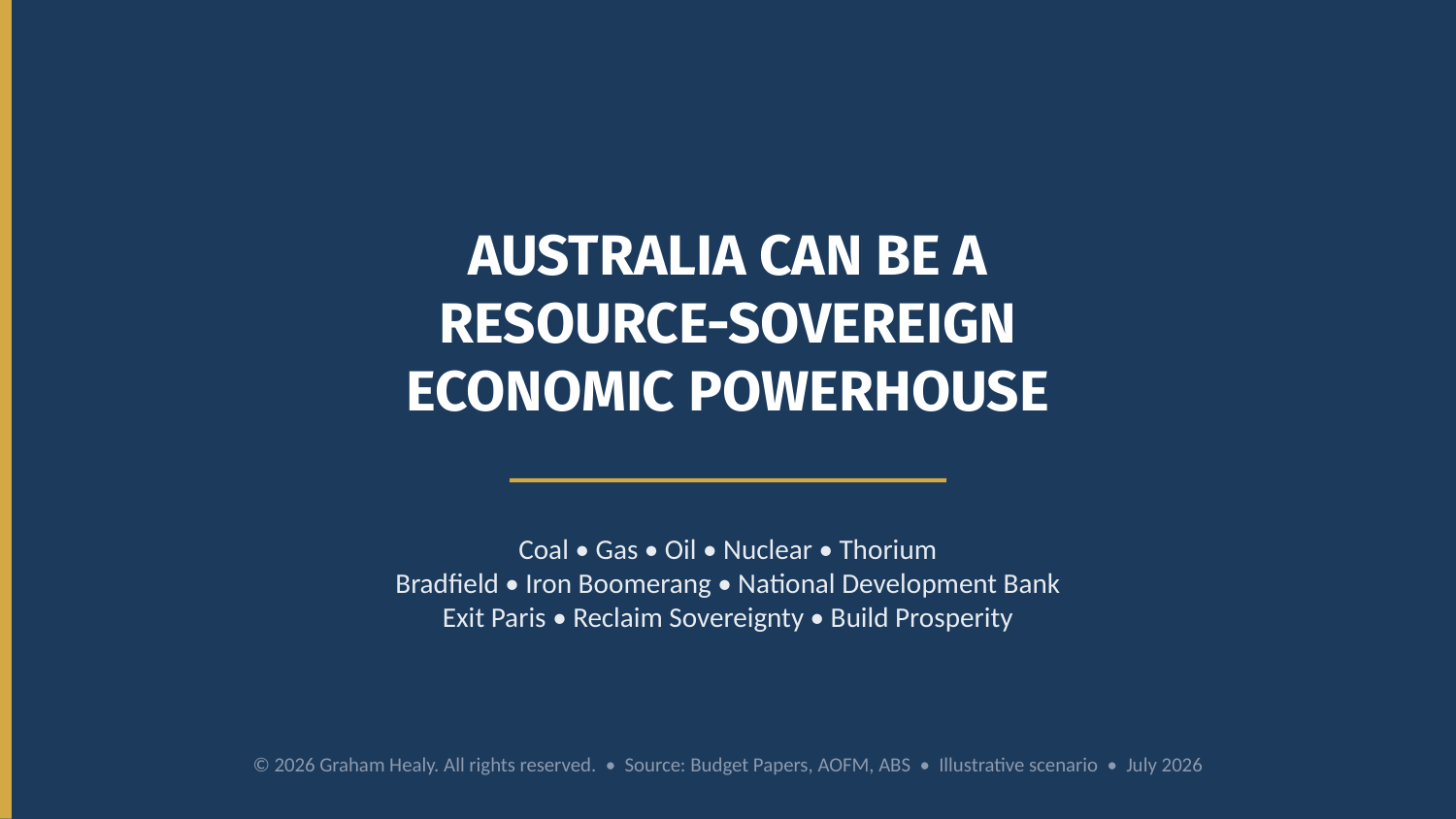

AUSTRALIA CAN BE A
RESOURCE-SOVEREIGN
ECONOMIC POWERHOUSE

Coal • Gas • Oil • Nuclear • Thorium
Bradfield • Iron Boomerang • National Development Bank
Exit Paris • Reclaim Sovereignty • Build Prosperity
© 2026 Graham Healy. All rights reserved.  •  Source: Budget Papers, AOFM, ABS  •  Illustrative scenario  •  July 2026